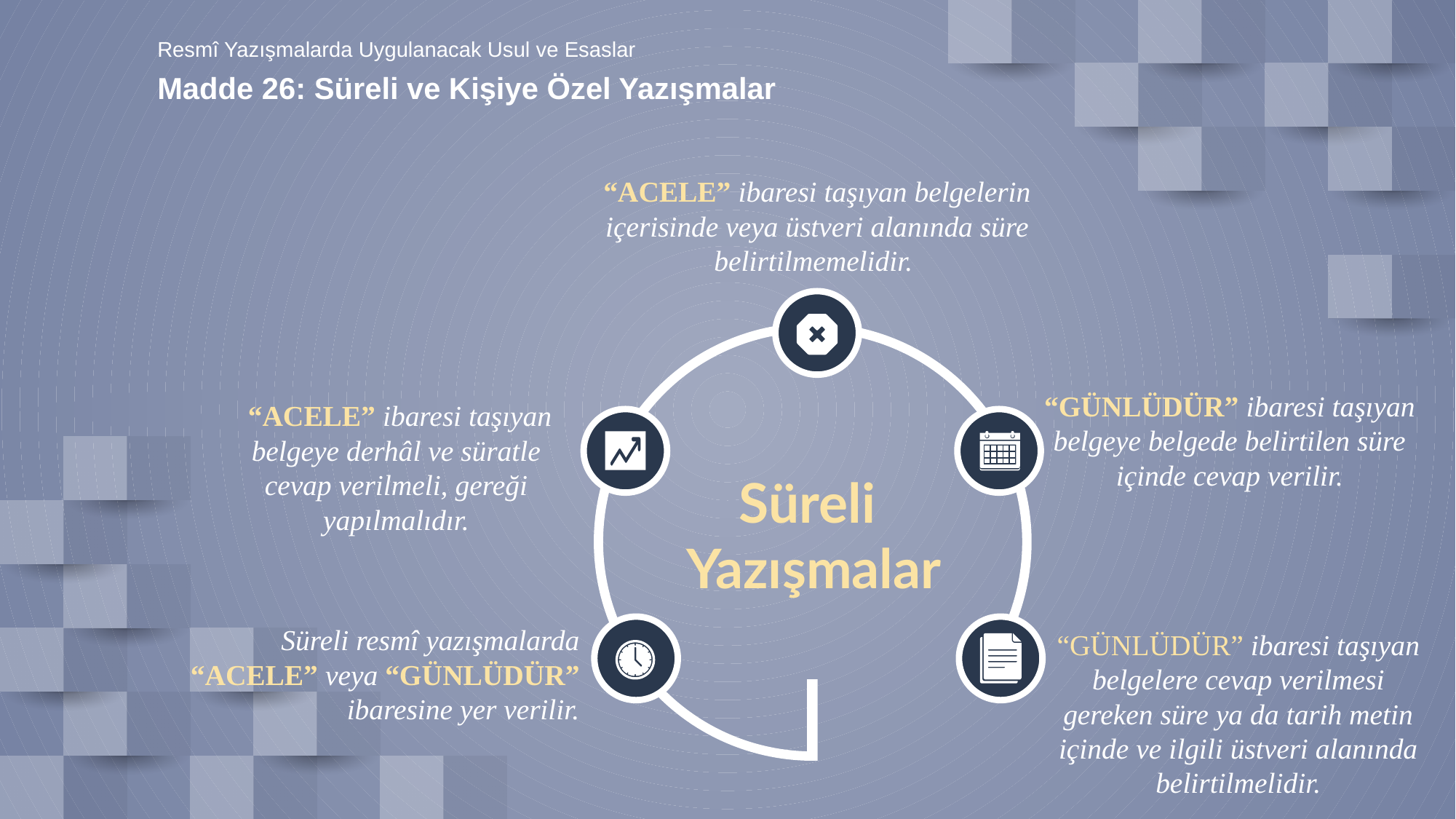

Resmî Yazışmalarda Uygulanacak Usul ve Esaslar
Madde 26: Süreli ve Kişiye Özel Yazışmalar
“ACELE” ibaresi taşıyan belgelerin içerisinde veya üstveri alanında süre belirtilmemelidir.

“GÜNLÜDÜR” ibaresi taşıyan belgeye belgede belirtilen süre içinde cevap verilir.
 “ACELE” ibaresi taşıyan belgeye derhâl ve süratle cevap verilmeli, gereği yapılmalıdır.

Süreli
Yazışmalar
Süreli resmî yazışmalarda “ACELE” veya “GÜNLÜDÜR” ibaresine yer verilir.

“GÜNLÜDÜR” ibaresi taşıyan belgelere cevap verilmesi gereken süre ya da tarih metin içinde ve ilgili üstveri alanında belirtilmelidir.